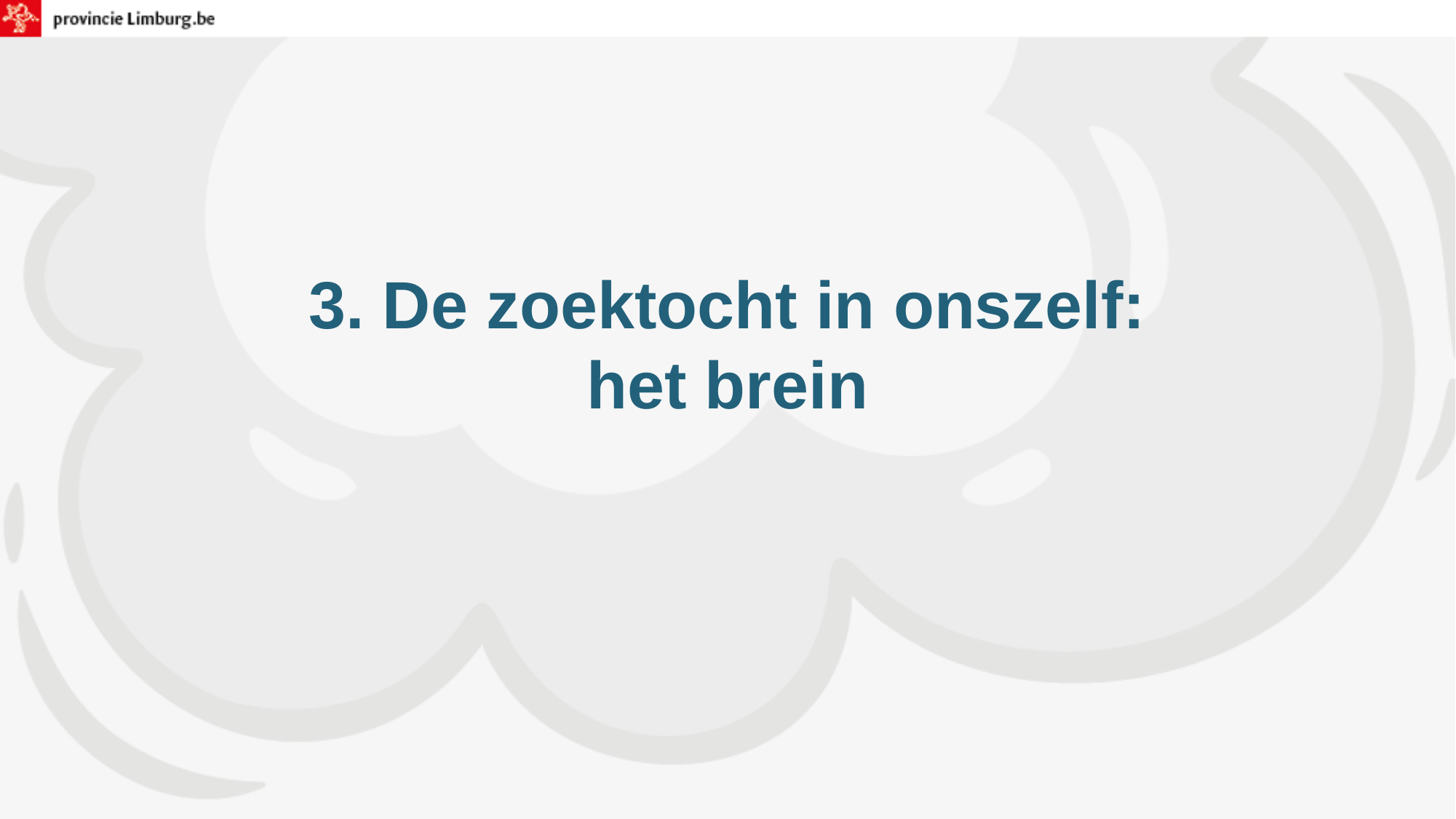

# 3. De zoektocht in onszelf: het brein